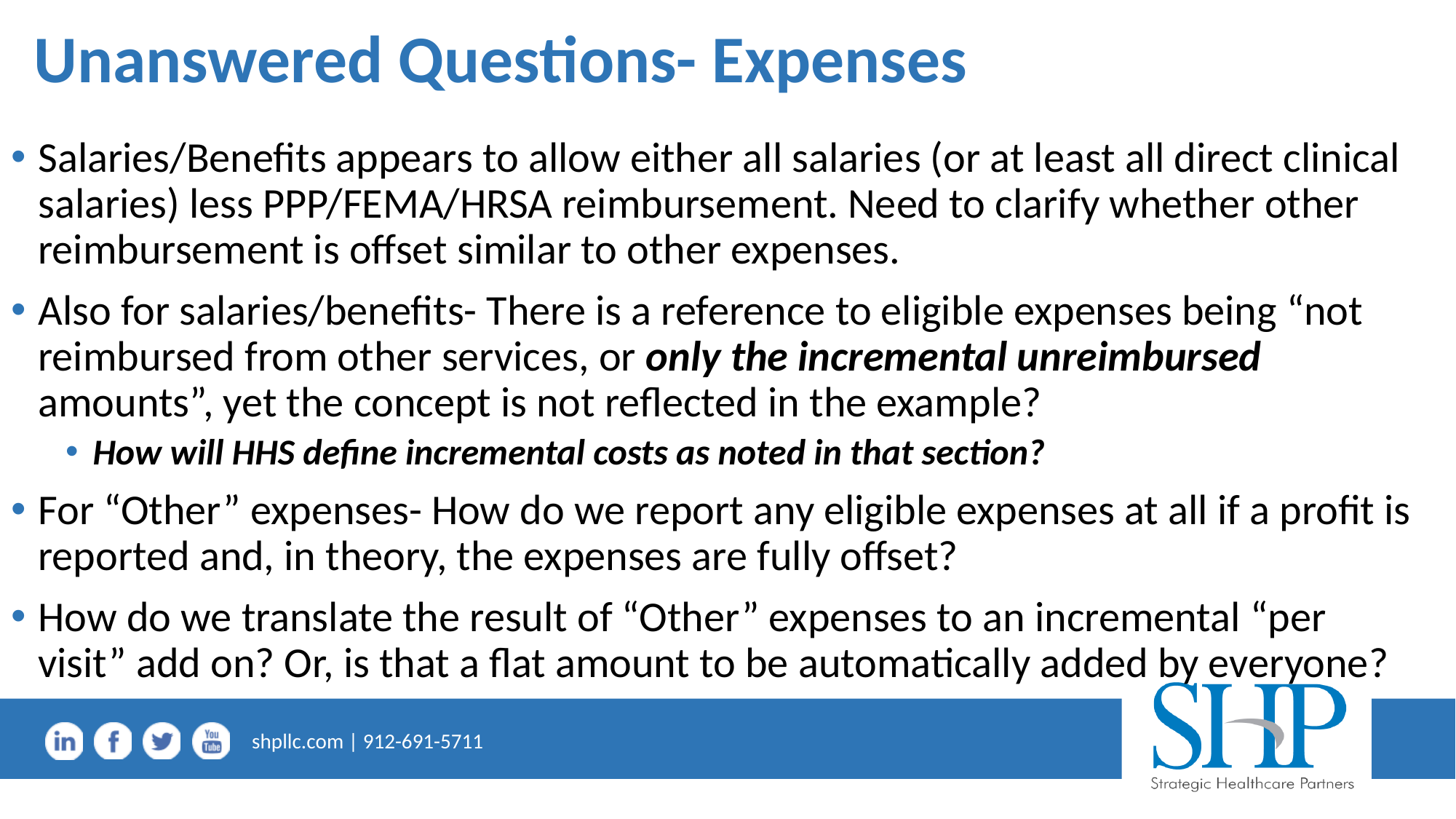

# Unanswered Questions- Expenses
Salaries/Benefits appears to allow either all salaries (or at least all direct clinical salaries) less PPP/FEMA/HRSA reimbursement. Need to clarify whether other reimbursement is offset similar to other expenses.
Also for salaries/benefits- There is a reference to eligible expenses being “not reimbursed from other services, or only the incremental unreimbursed amounts”, yet the concept is not reflected in the example?
How will HHS define incremental costs as noted in that section?
For “Other” expenses- How do we report any eligible expenses at all if a profit is reported and, in theory, the expenses are fully offset?
How do we translate the result of “Other” expenses to an incremental “per visit” add on? Or, is that a flat amount to be automatically added by everyone?